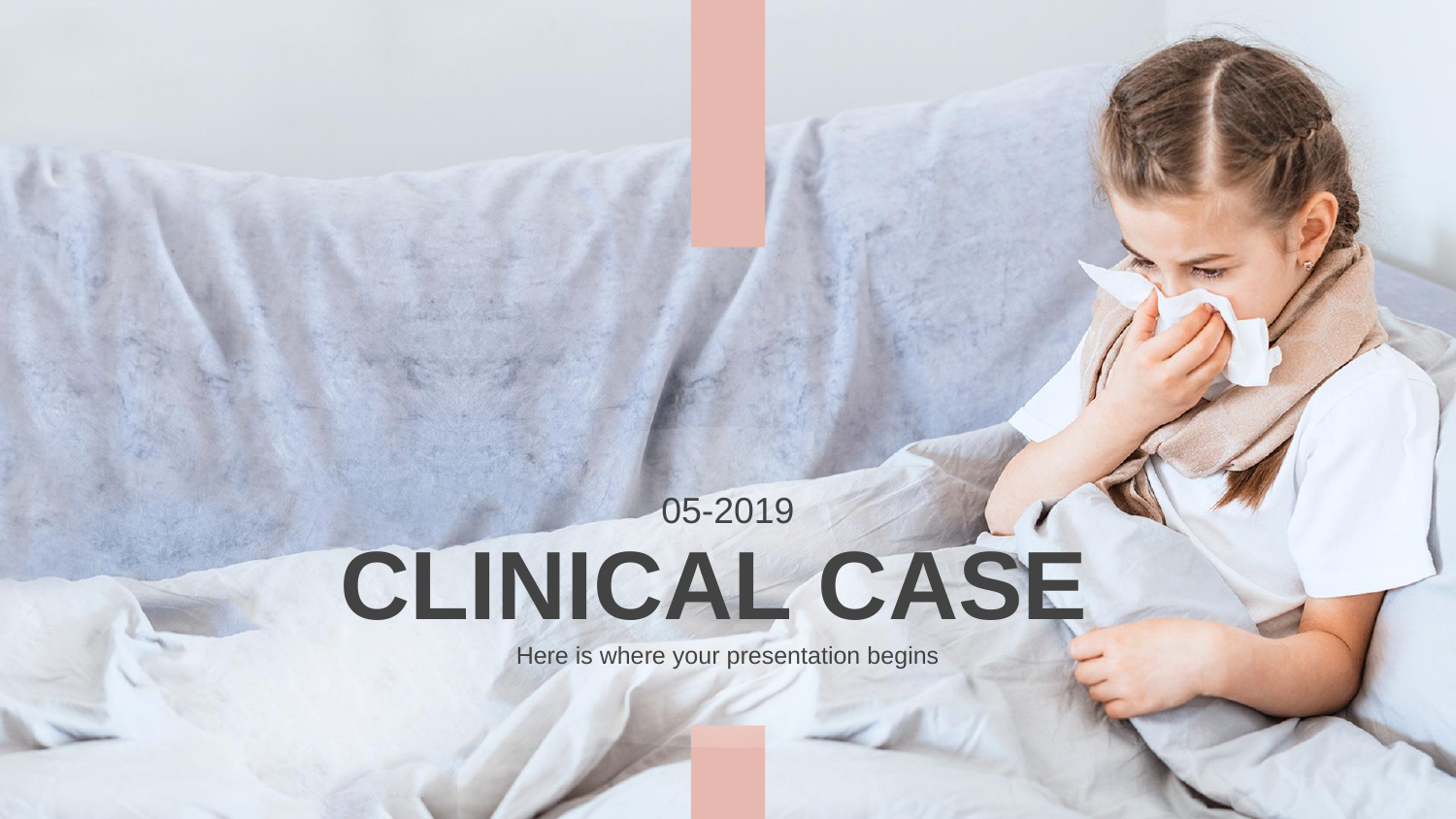

05-2019
# CLINICAL CASE
Here is where your presentation begins